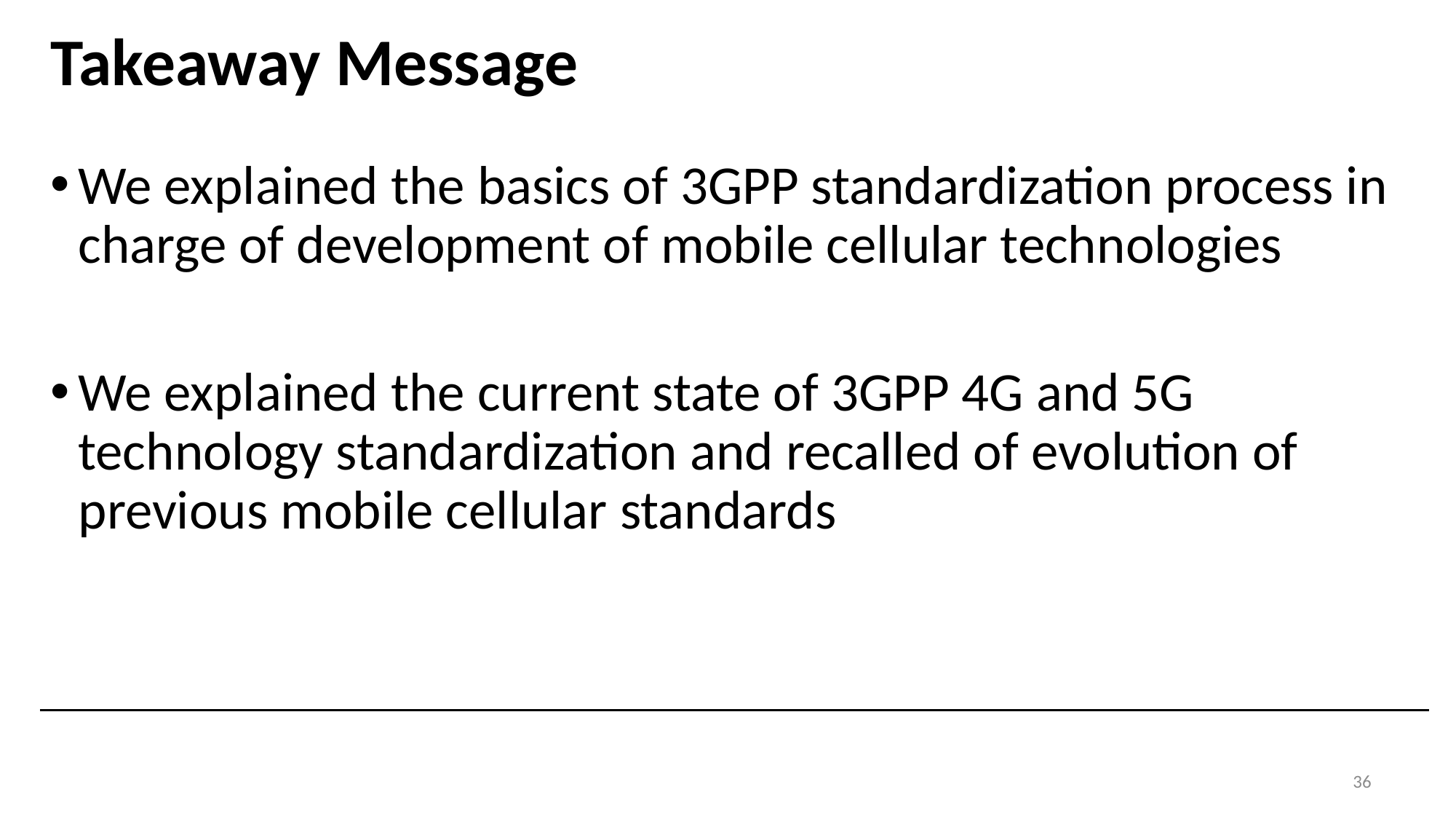

# Takeaway Message
We explained the basics of 3GPP standardization process in charge of development of mobile cellular technologies

We explained the current state of 3GPP 4G and 5G technology standardization and recalled of evolution of previous mobile cellular standards